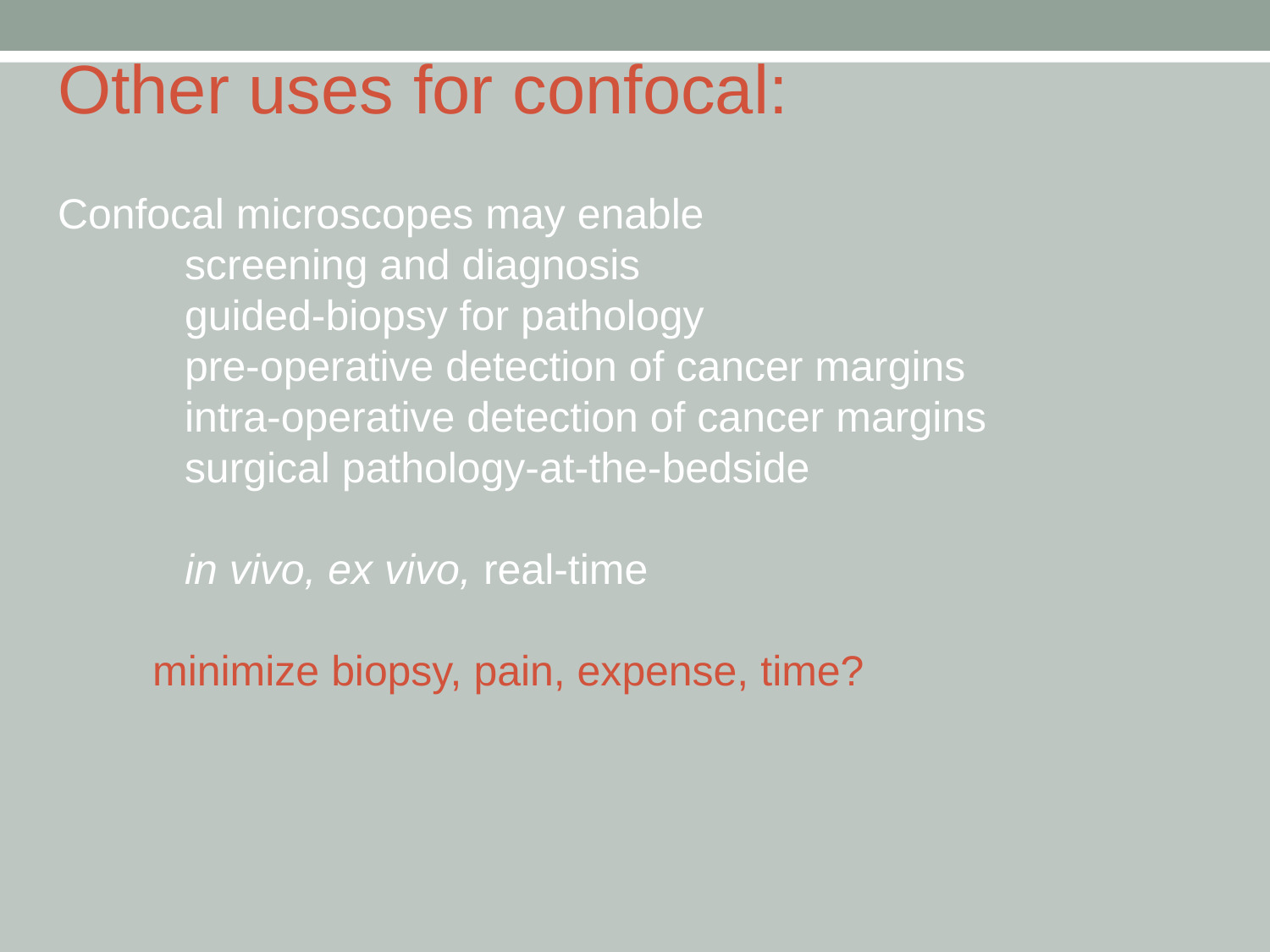

Other uses for confocal:

Confocal microscopes may enable
	screening and diagnosis
	guided-biopsy for pathology
	pre-operative detection of cancer margins
	intra-operative detection of cancer margins
	surgical pathology-at-the-bedside

	in vivo, ex vivo, real-time

        minimize biopsy, pain, expense, time?